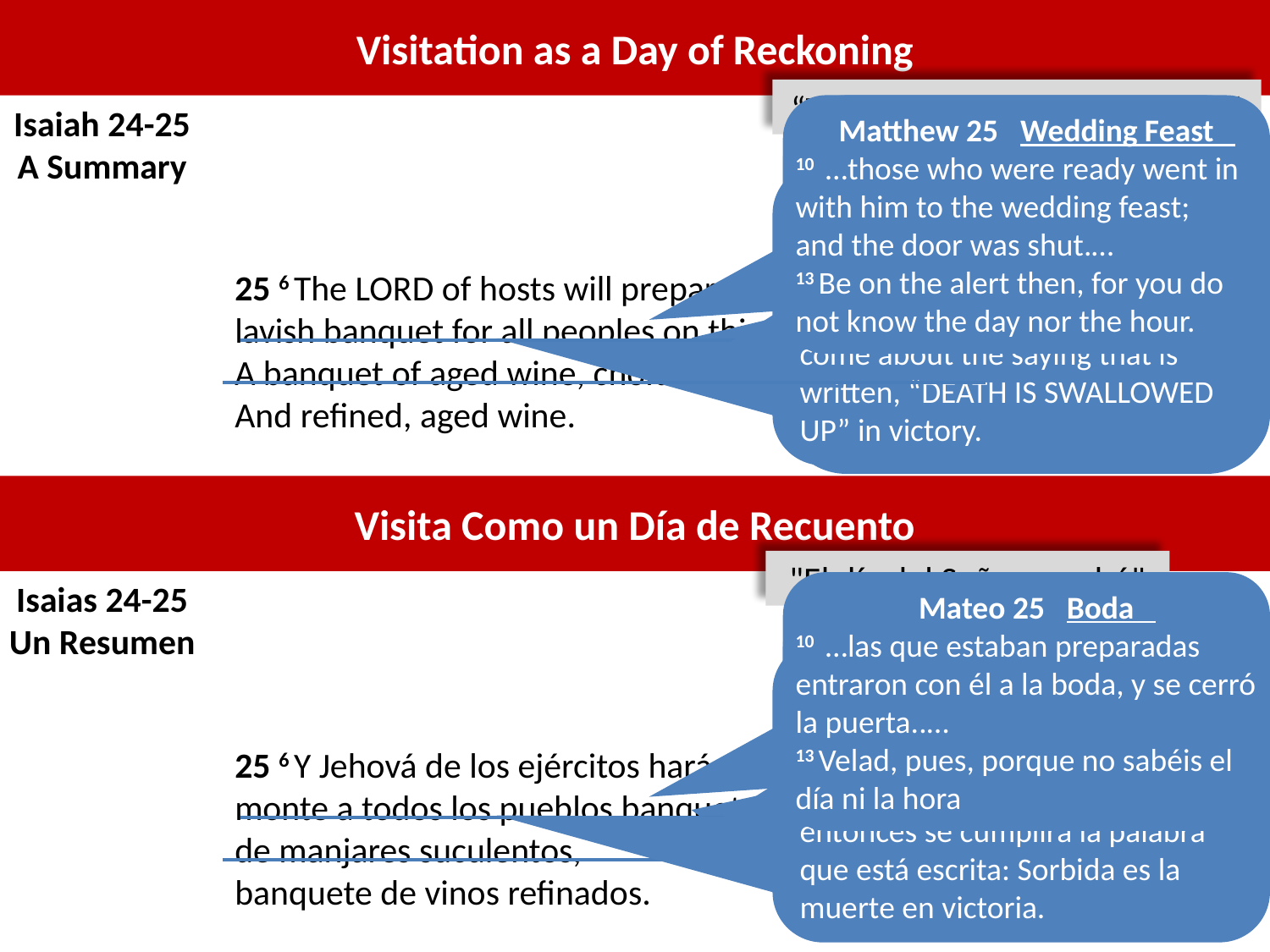

Visitation as a Day of Reckoning
“The day of the Lord will come”
Isaiah 24-25
A Summary
   Matthew 25   Wedding Feast
10  …those who were ready went in with him to the wedding feast; and the door was shut.…
13 Be on the alert then, for you do not know the day nor the hour.
   Matthew 22   Wedding Feast
I have prepared my dinner; my oxen and my fattened livestock are all butchered
vs.
Bind him hand and foot and throw him into the outer darkness; in that place there will be weeping and gnashing of teeth
Revelation 21 4 and He will wipe away every tear from their eyes; and there will no longer be any death
1 Corinthians 15 54 But when this perishable will have put on the imperishable, and this mortal will have put on immortality, then will come about the saying that is written, “Death is swallowed up” in victory.
25 6 The Lord of hosts will prepare a
lavish banquet for all peoples on this mountain;
A banquet of aged wine, choice pieces with marrow,
And refined, aged wine.

8 He will swallow up death for all time,
And the Lord God will wipe tears away from all faces,
And He will remove the reproach of His people from all the earth;
For the Lord has spoken.
Visita Como un Día de Recuento
"El día del Señor vendrá"
Isaias 24-25
Un Resumen

   Mateo 25   Boda
10  …las que estaban preparadas entraron con él a la boda, y se cerró la puerta..…
13 Velad, pues, porque no sabéis el día ni la hora
   Mateo 22   Boda
ya he preparado mi comida. He hecho matar mis toros y mis animales engordados
vs.
Atadlo de pies y manos y echadlo a las tinieblas de afuera; allí será el lloro y el crujir de dientes
Apocalipsis 21 4 Enjugará Dios toda lágrima de los ojos de ellos; y ya no habrá más muerte
1 Corintios 15 54 Cuando esto corruptible se haya vestido de incorrupción y esto mortal se haya vestido de inmortalidad, entonces se cumplirá la palabra que está escrita: Sorbida es la muerte en victoria.
25 6 Y Jehová de los ejércitos hará en este
monte a todos los pueblos banquete
de manjares suculentos,
banquete de vinos refinados.

8 Destruirá a la muerte para siempre,
y enjugará Jehová el Señor las lágrimas de todos los rostros
y quitará la afrenta de su pueblo de toda la tierra;
porque Jehová lo ha dicho.